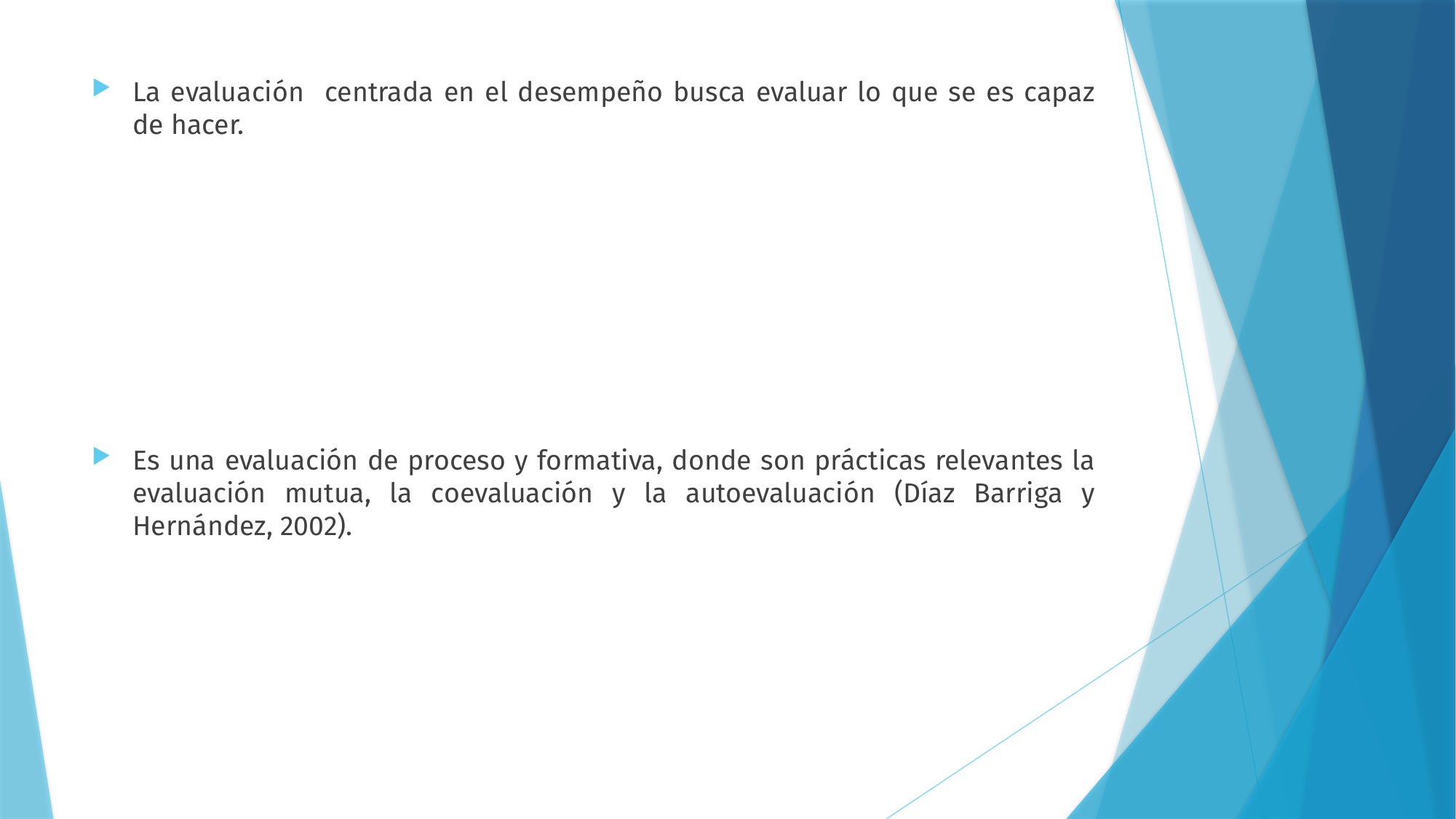

La evaluación  centrada en el desempeño busca evaluar lo que se es capaz de hacer.

Es una evaluación de proceso y formativa, donde son prácticas relevantes la evaluación mutua, la coevaluación y la autoevaluación (Díaz Barriga y Hernández, 2002).